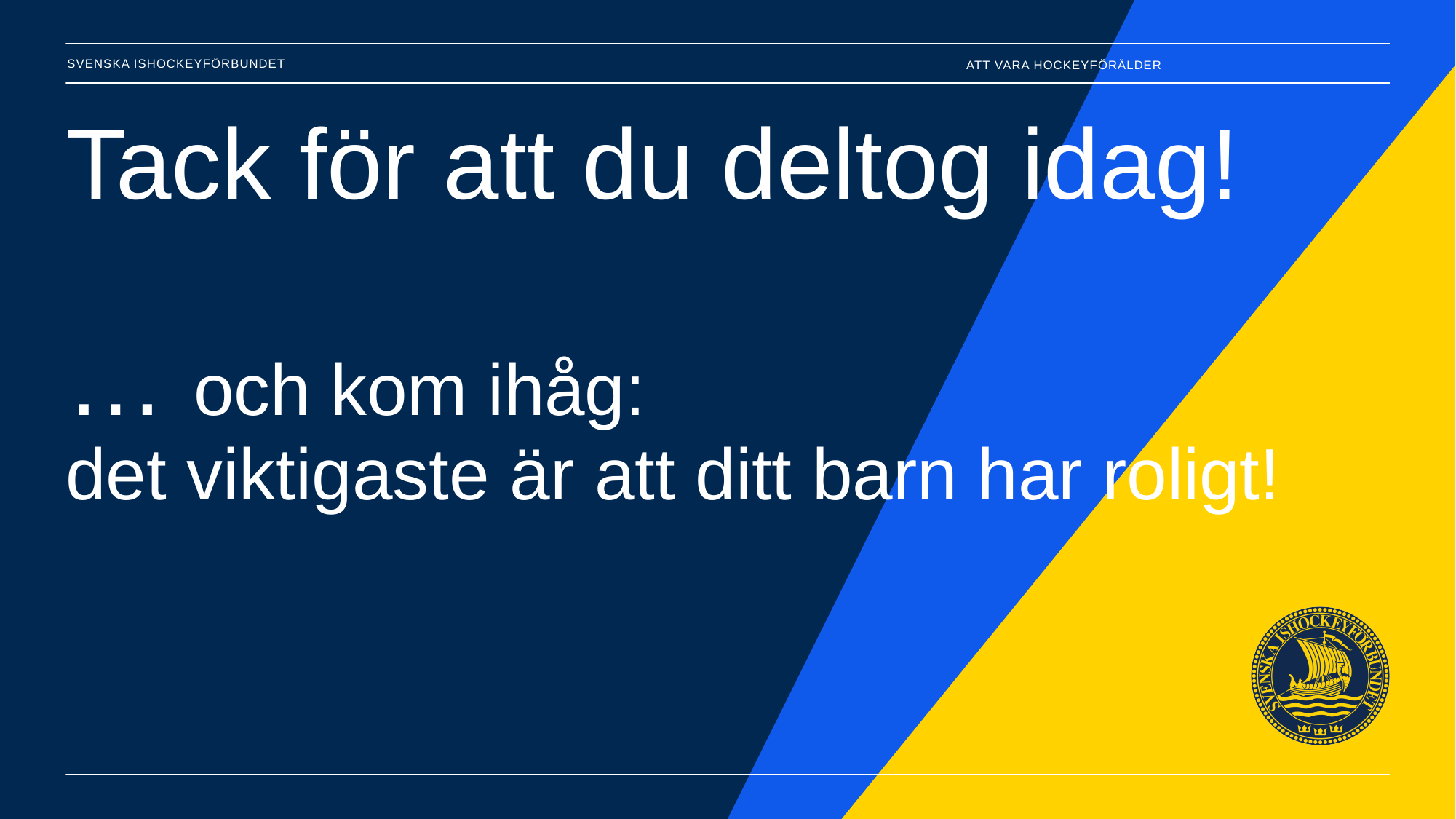

Att vara hockeyförälder
# Tack för att du deltog idag! … och kom ihåg: det viktigaste är att ditt barn har roligt!